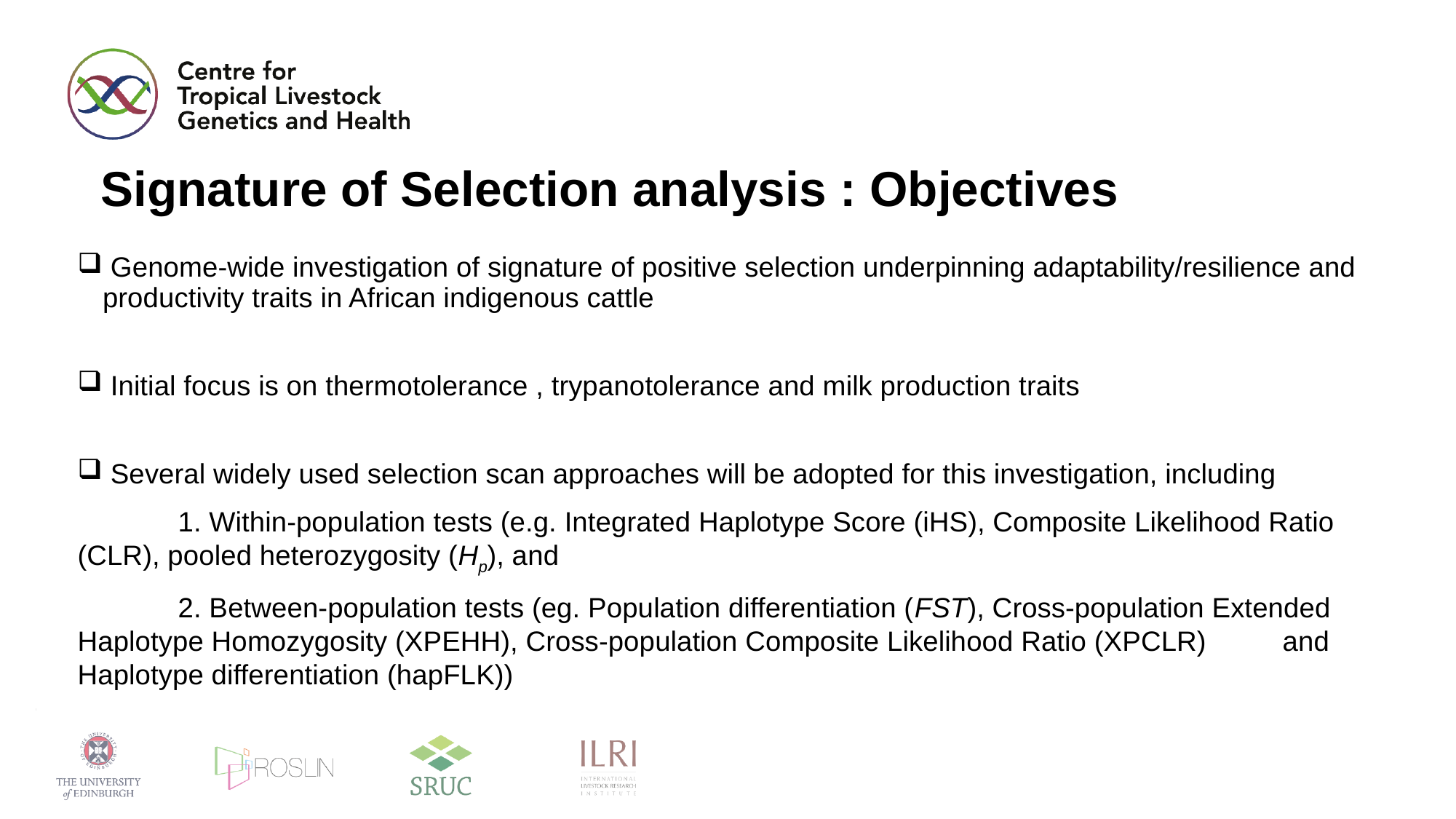

# Signature of Selection analysis : Objectives
 Genome-wide investigation of signature of positive selection underpinning adaptability/resilience and productivity traits in African indigenous cattle

 Initial focus is on thermotolerance , trypanotolerance and milk production traits

 Several widely used selection scan approaches will be adopted for this investigation, including
  	1. Within-population tests (e.g. Integrated Haplotype Score (iHS), Composite Likelihood Ratio 	(CLR), pooled heterozygosity (Hp), and
	2. Between-population tests (eg. Population differentiation (FST), Cross-population Extended 	Haplotype Homozygosity (XPEHH), Cross-population Composite Likelihood Ratio (XPCLR) 	and Haplotype differentiation (hapFLK))